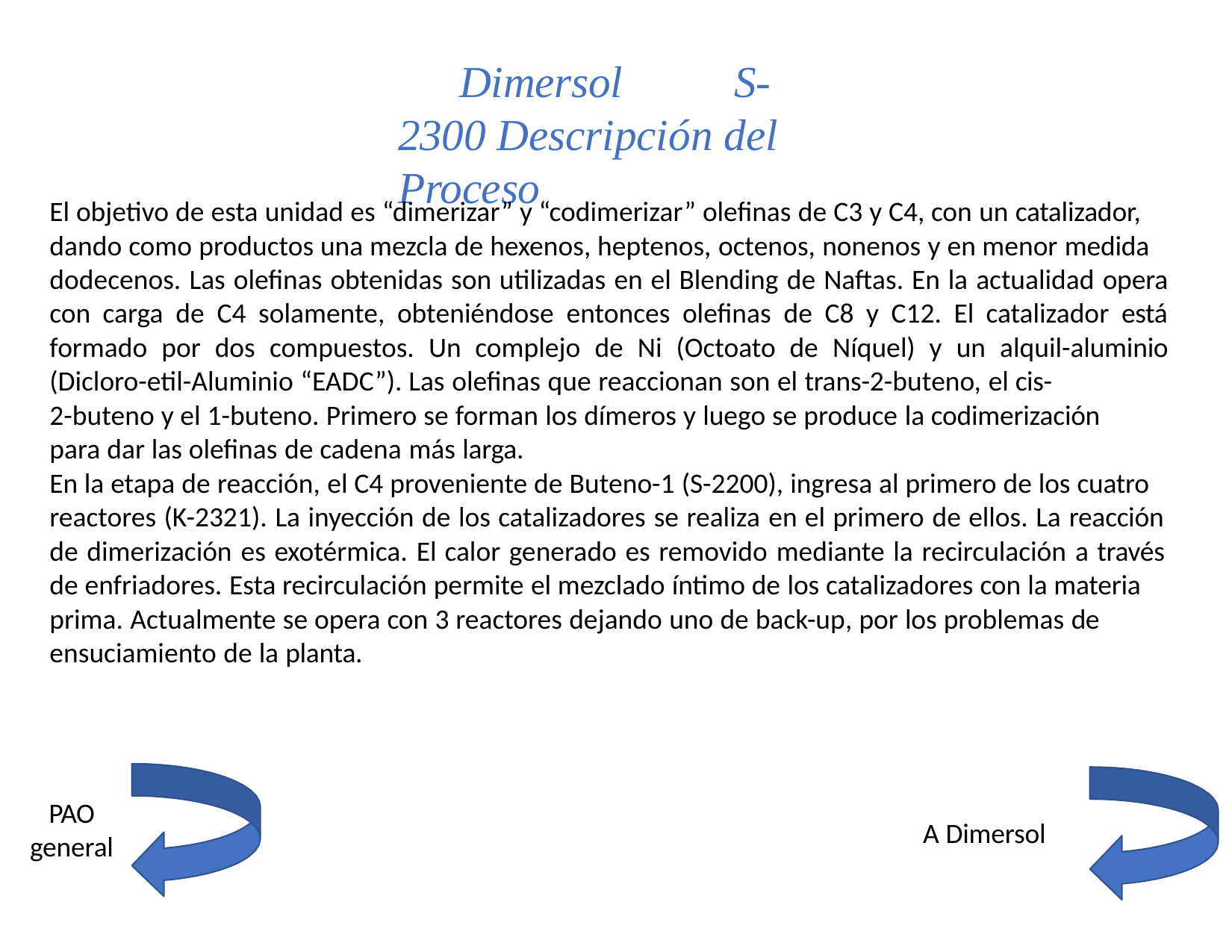

# Dimersol	S-2300 Descripción del Proceso
El objetivo de esta unidad es “dimerizar” y “codimerizar” olefinas de C3 y C4, con un catalizador, dando como productos una mezcla de hexenos, heptenos, octenos, nonenos y en menor medida dodecenos. Las olefinas obtenidas son utilizadas en el Blending de Naftas. En la actualidad opera con carga de C4 solamente, obteniéndose entonces olefinas de C8 y C12. El catalizador está formado  por  dos  compuestos.  Un  complejo  de Ni  (Octoato  de  Níquel)  y  un  alquil-aluminio (Dicloro-etil-Aluminio “EADC”). Las olefinas que reaccionan son el trans-2-buteno, el cis-
2-buteno y el 1-buteno. Primero se forman los dímeros y luego se produce la codimerización para dar las olefinas de cadena más larga.
En la etapa de reacción, el C4 proveniente de Buteno-1 (S-2200), ingresa al primero de los cuatro reactores (K-2321). La inyección de los catalizadores se realiza en el primero de ellos. La reacción de dimerización es exotérmica. El calor generado es removido mediante la recirculación a través de enfriadores. Esta recirculación permite el mezclado íntimo de los catalizadores con la materia prima. Actualmente se opera con 3 reactores dejando uno de back-up, por los problemas de ensuciamiento de la planta.

PAO
general
A Dimersol